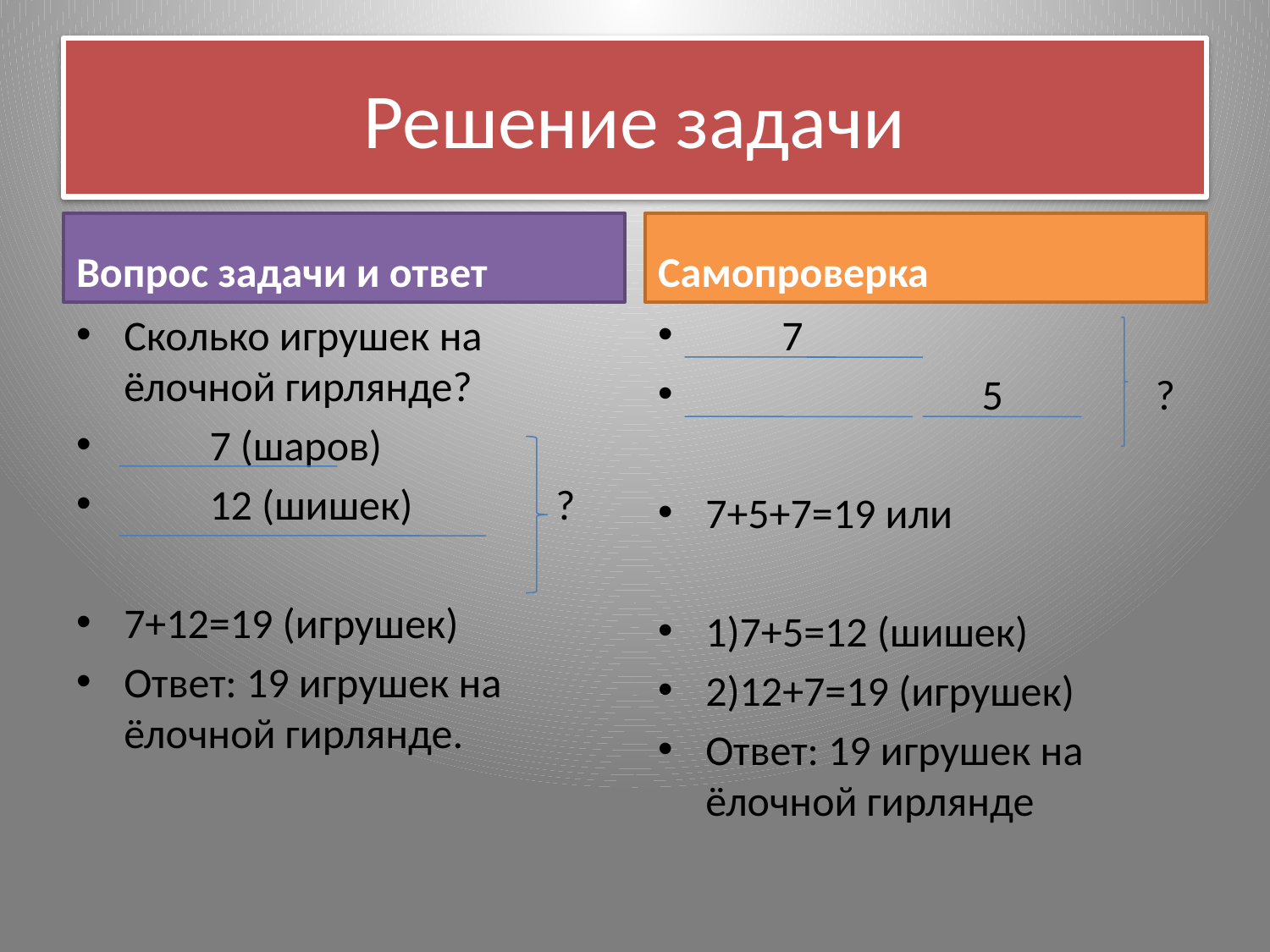

# Решение задачи
Вопрос задачи и ответ
Самопроверка
Сколько игрушек на ёлочной гирлянде?
         7 (шаров)
         12 (шишек)               ?

7+12=19 (игрушек)
Ответ: 19 игрушек на ёлочной гирлянде.
        7
                             5                ?

7+5+7=19 или

1)7+5=12 (шишек)
2)12+7=19 (игрушек)
Ответ: 19 игрушек на ёлочной гирлянде